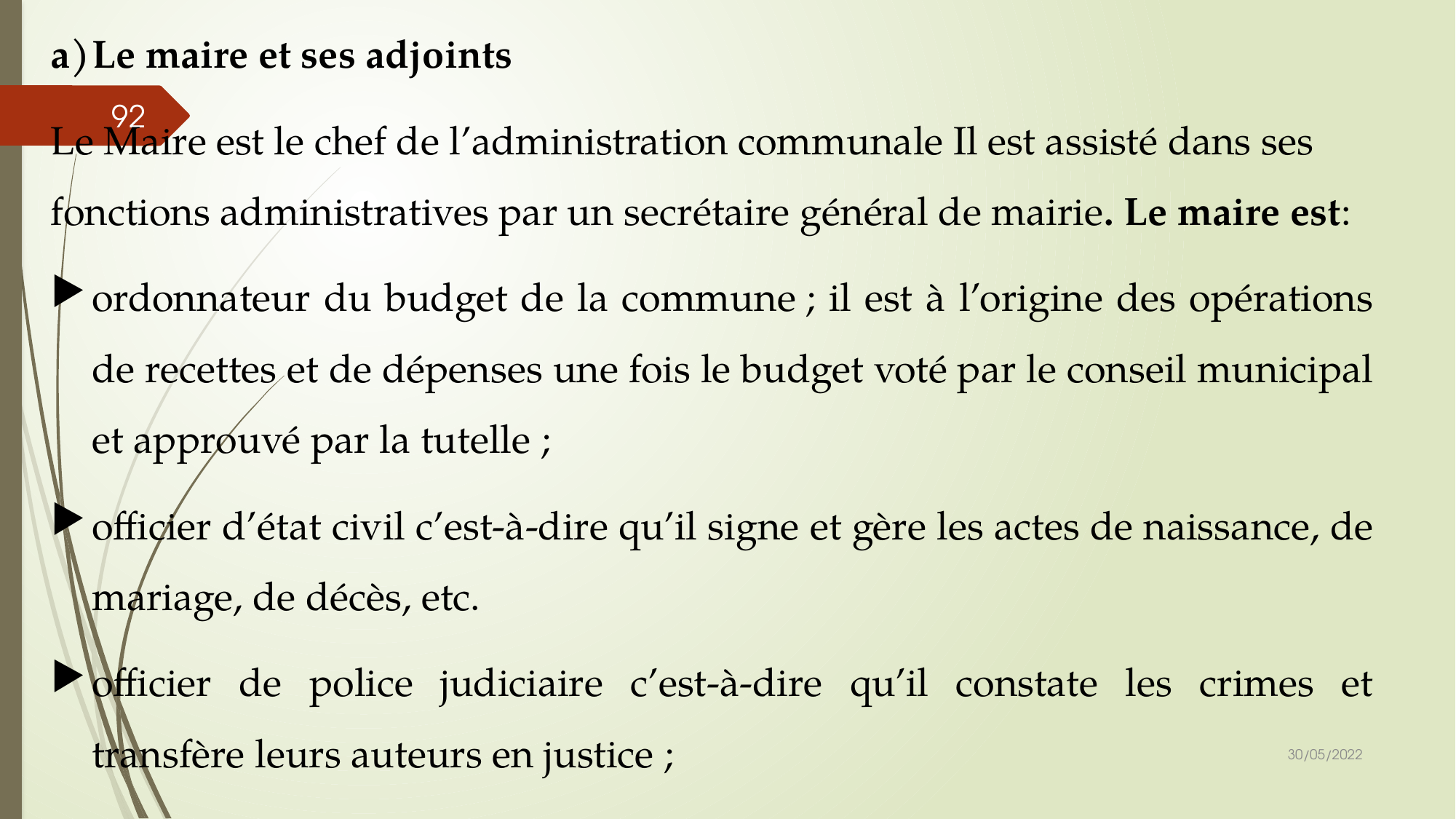

Le maire et ses adjoints
Le Maire est le chef de l’administration communale Il est assisté dans ses fonctions administratives par un secrétaire général de mairie. Le maire est:
ordonnateur du budget de la commune ; il est à l’origine des opérations de recettes et de dépenses une fois le budget voté par le conseil municipal et approuvé par la tutelle ;
officier d’état civil c’est-à-dire qu’il signe et gère les actes de naissance, de mariage, de décès, etc.
officier de police judiciaire c’est-à-dire qu’il constate les crimes et transfère leurs auteurs en justice ;
92
30/05/2022